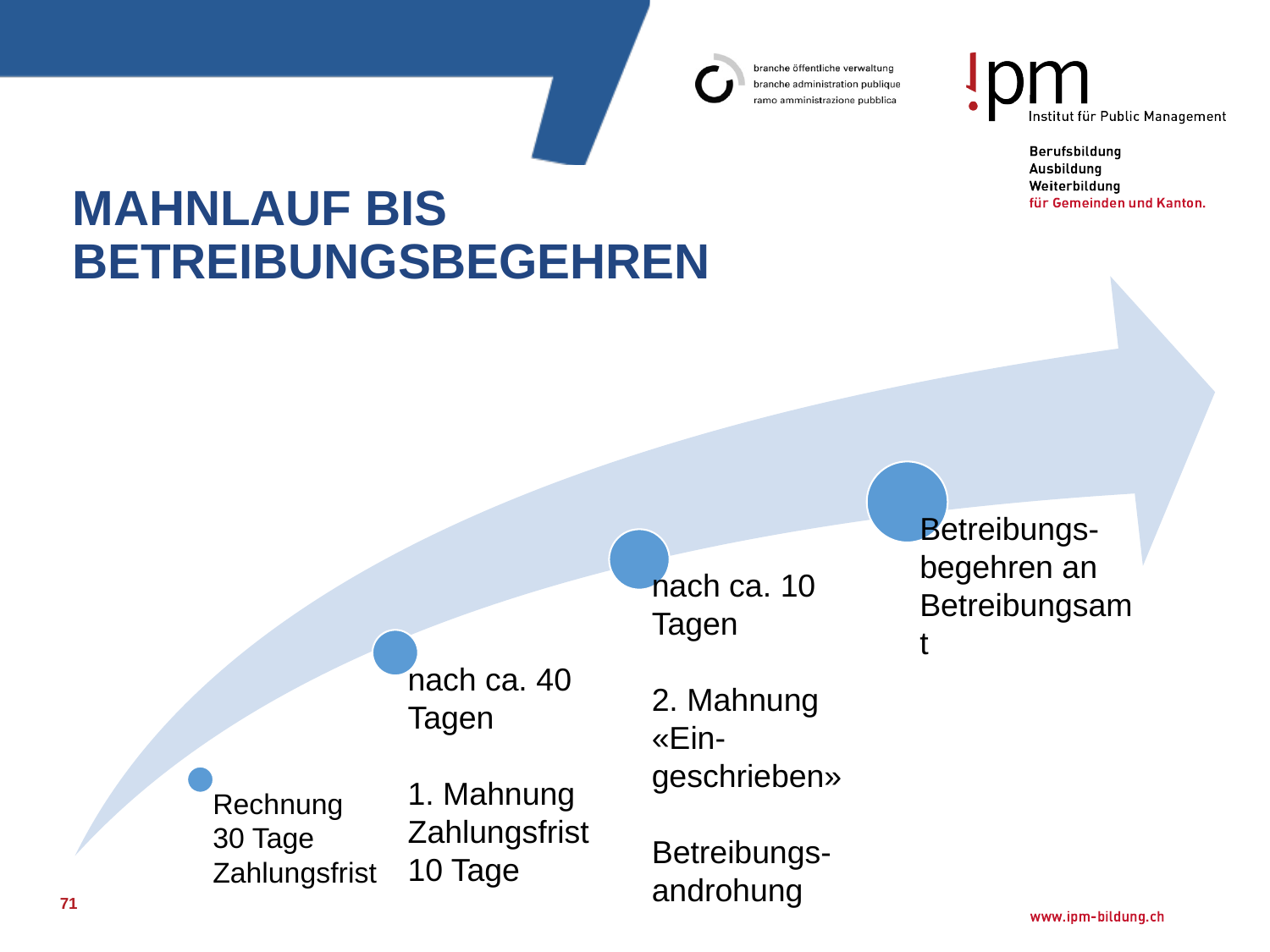

# Mahnlauf bis Betreibungsbegehren
Rechnung
30 Tage Zahlungsfrist
nach ca. 40 Tagen
1. Mahnung
Zahlungsfrist    10 Tage
nach ca. 10 Tagen
2. Mahnung «Ein-
geschrieben»
Betreibungs-androhung
Betreibungs-begehren an Betreibungsamt
71